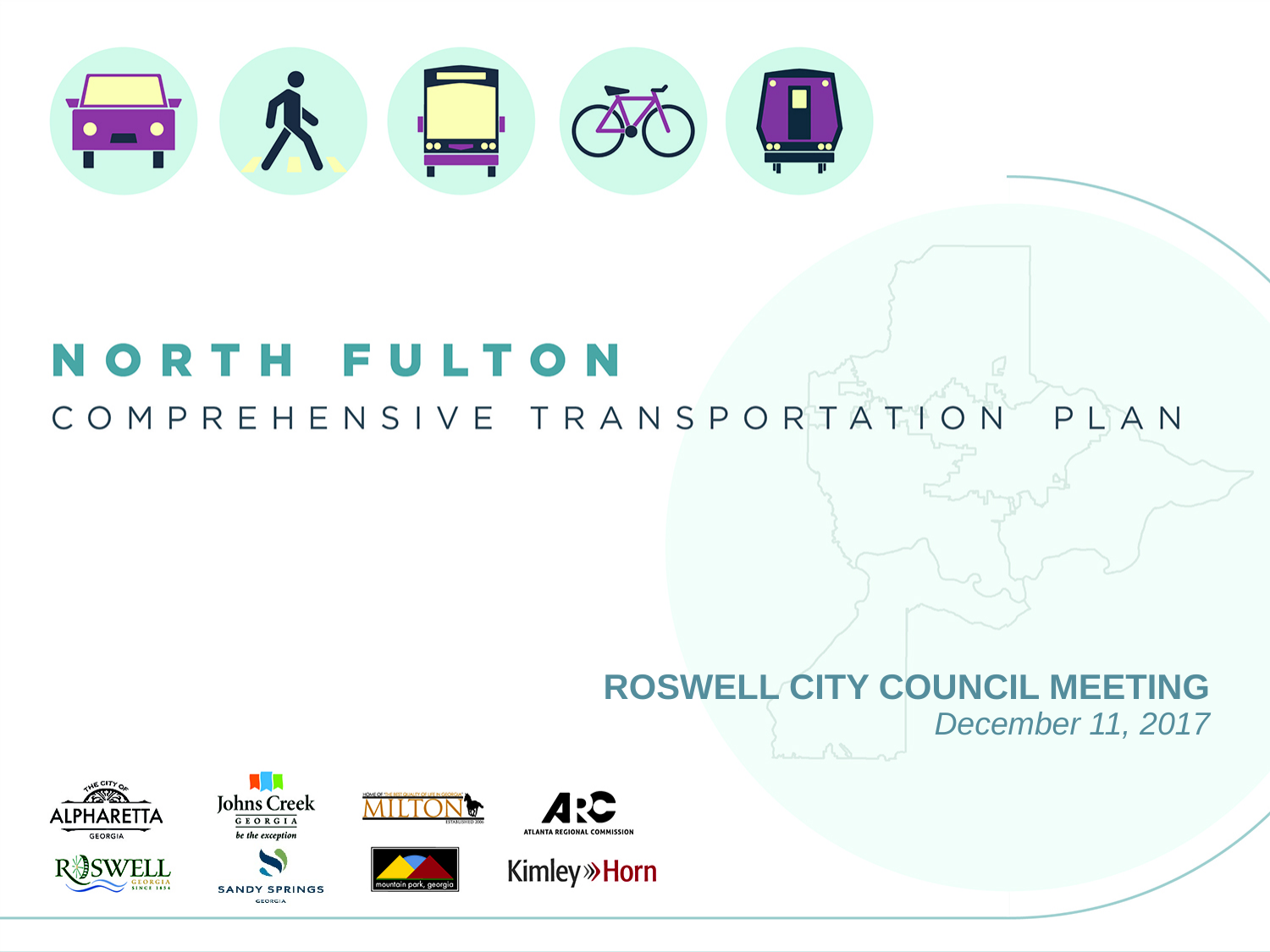

Roswell CITY COUNCIL MEETING
December 11, 2017